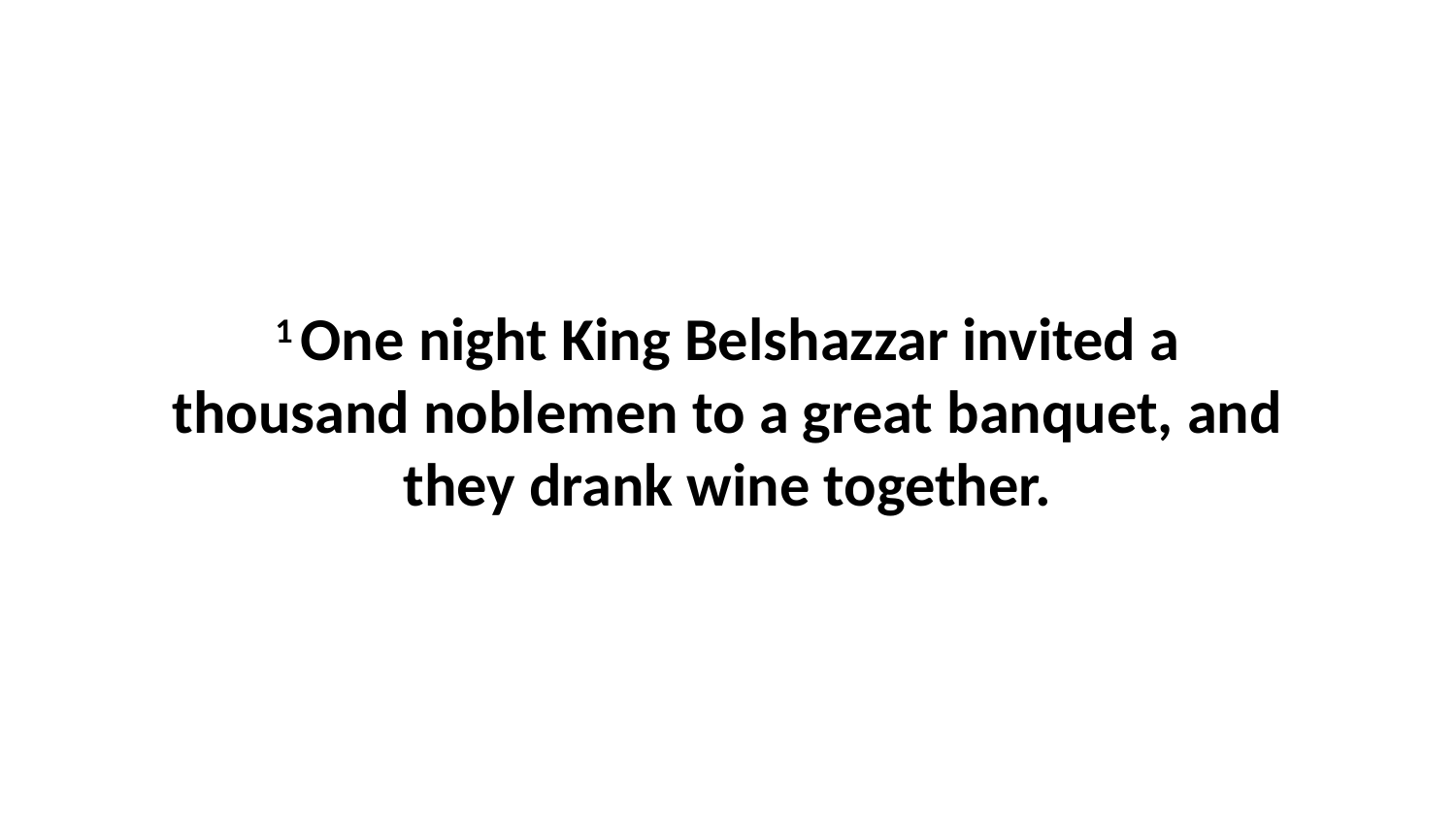

1 One night King Belshazzar invited a thousand noblemen to a great banquet, and they drank wine together.